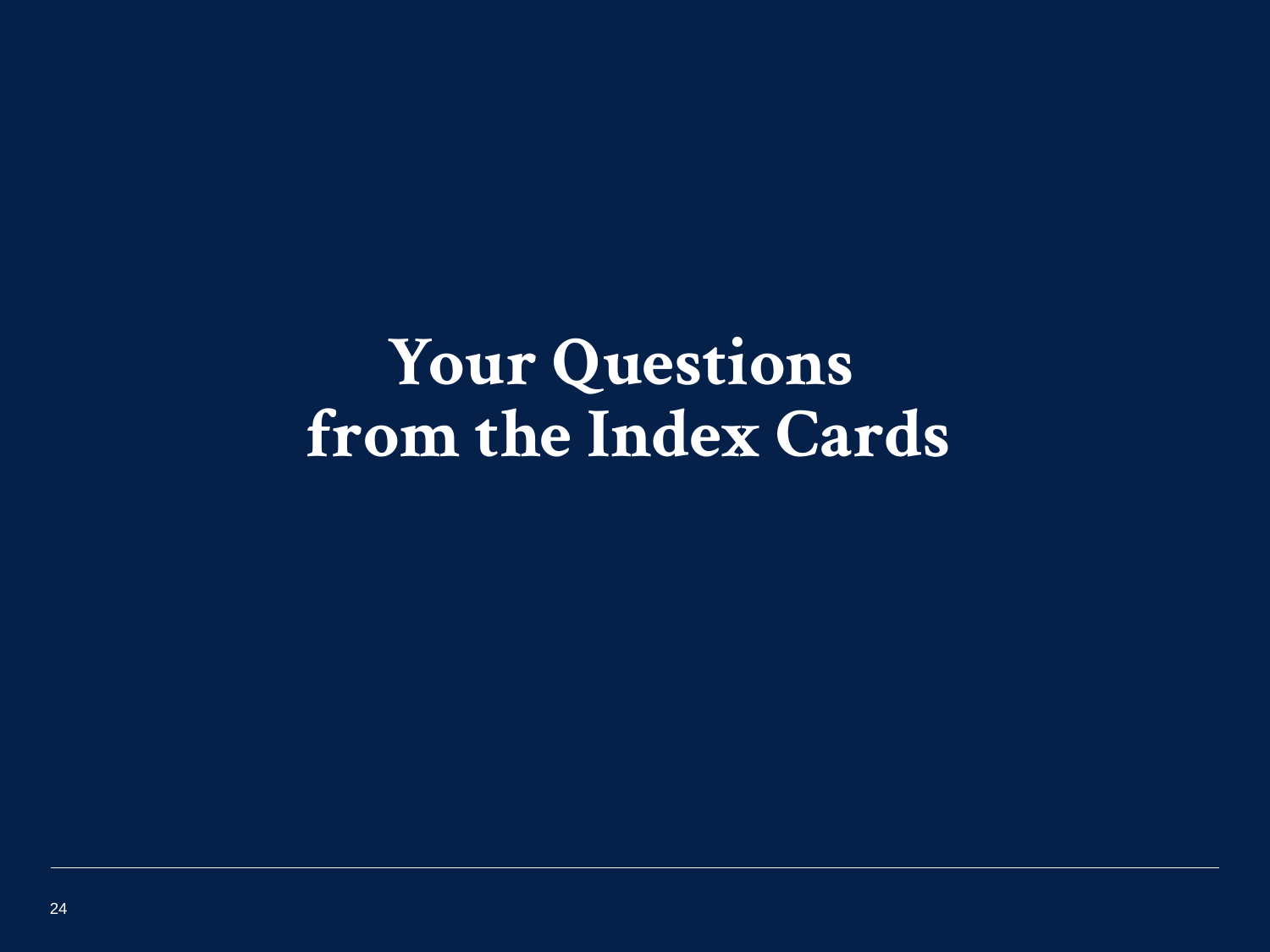

# Your Questions from the Index Cards
24